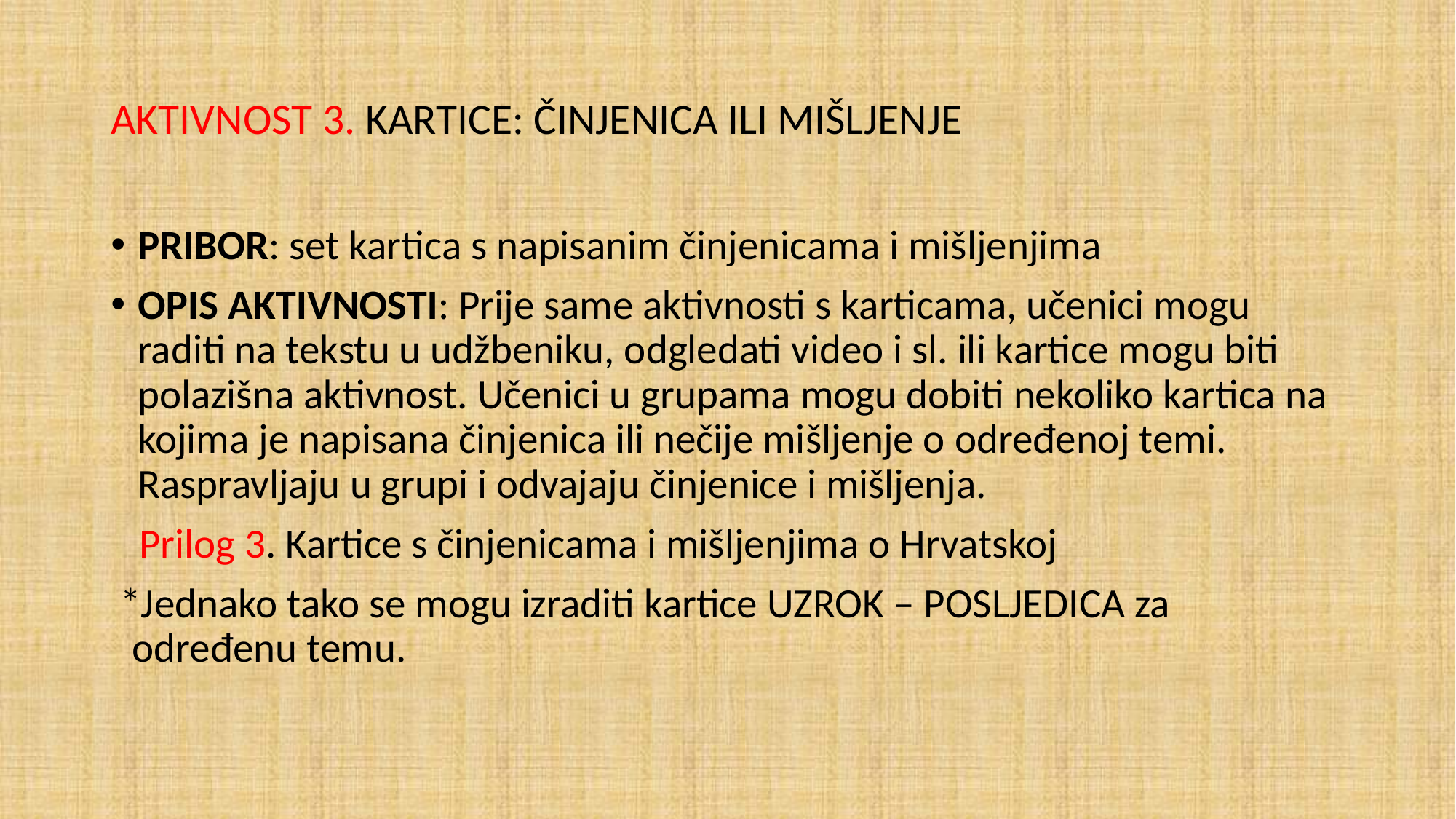

# AKTIVNOST 3. KARTICE: ČINJENICA ILI MIŠLJENJE
PRIBOR: set kartica s napisanim činjenicama i mišljenjima
OPIS AKTIVNOSTI: Prije same aktivnosti s karticama, učenici mogu raditi na tekstu u udžbeniku, odgledati video i sl. ili kartice mogu biti polazišna aktivnost. Učenici u grupama mogu dobiti nekoliko kartica na kojima je napisana činjenica ili nečije mišljenje o određenoj temi. Raspravljaju u grupi i odvajaju činjenice i mišljenja.
   Prilog 3. Kartice s činjenicama i mišljenjima o Hrvatskoj
 *Jednako tako se mogu izraditi kartice UZROK – POSLJEDICA za   određenu temu.